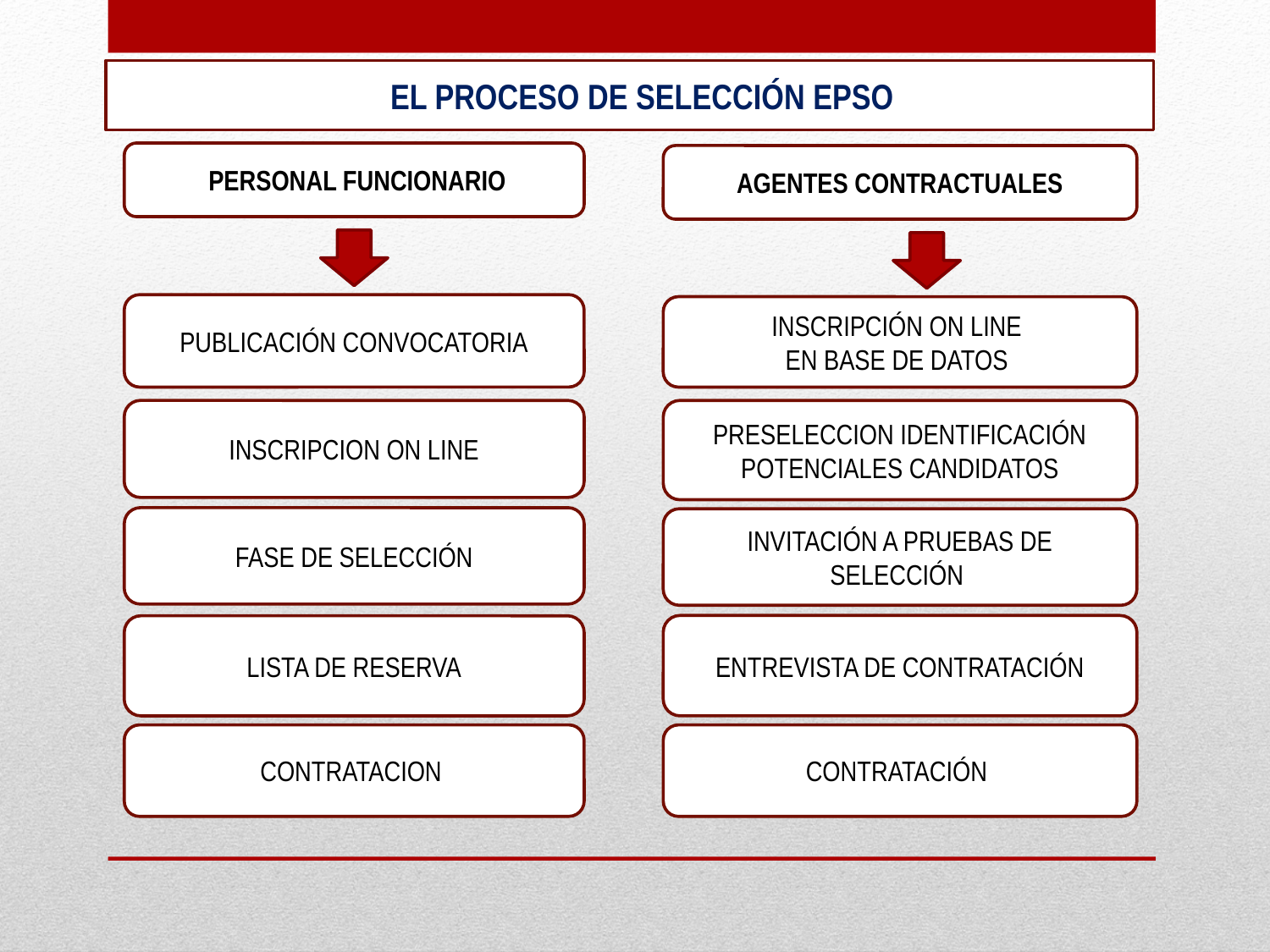

EL PROCESO DE SELECCIÓN EPSO
 PERSONAL FUNCIONARIO
AGENTES CONTRACTUALES

PUBLICACIÓN CONVOCATORIA
INSCRIPCIÓN ON LINE
EN BASE DE DATOS
INSCRIPCION ON LINE
PRESELECCION IDENTIFICACIÓN POTENCIALES CANDIDATOS
FASE DE SELECCIÓN
INVITACIÓN A PRUEBAS DE SELECCIÓN
ENTREVISTA DE CONTRATACIÓN
LISTA DE RESERVA
CONTRATACIÓN
CONTRATACION